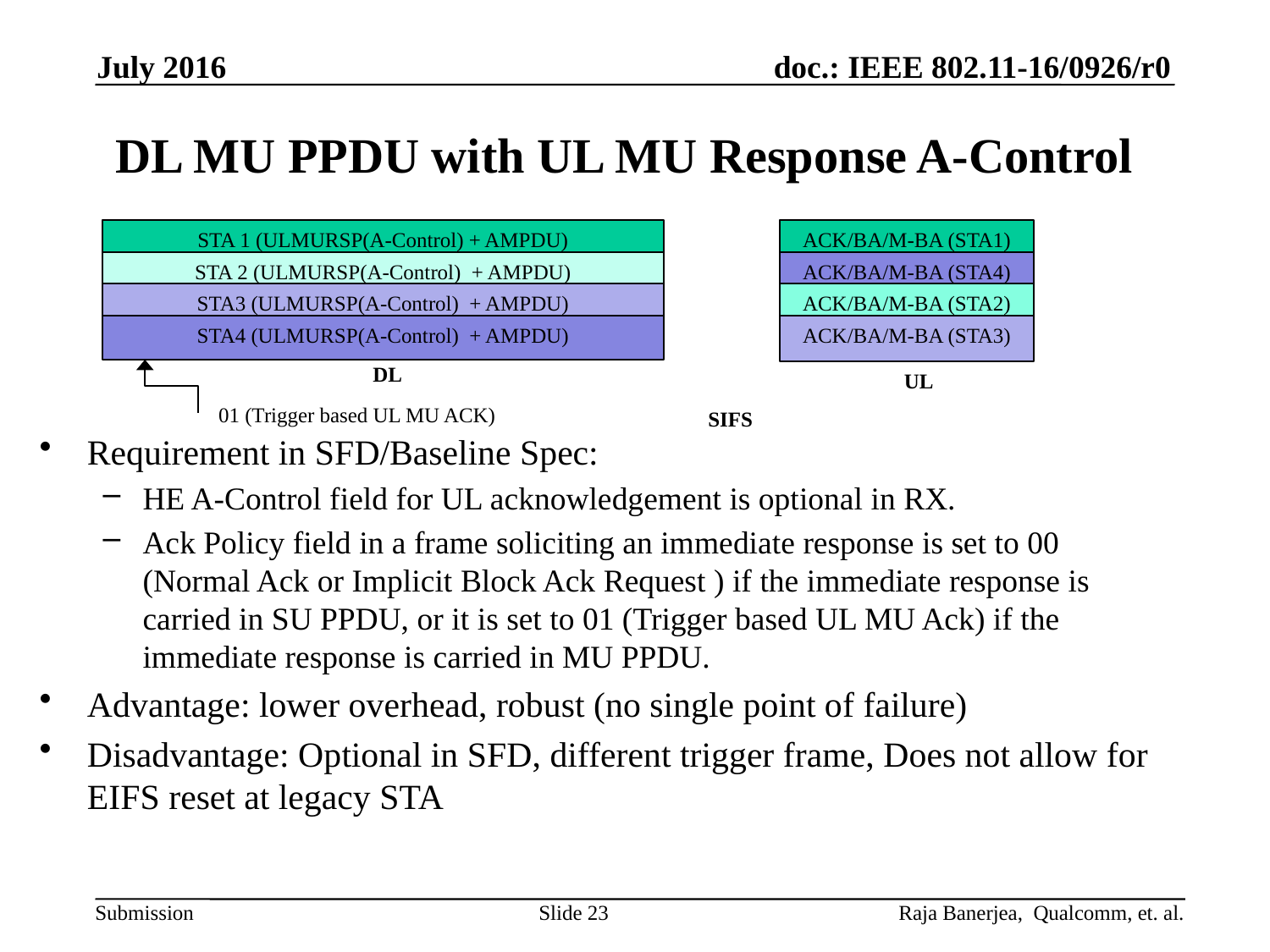

July 2016
# DL MU PPDU with UL MU Response A-Control
STA 1 (ULMURSP(A-Control) + AMPDU)
ACK/BA/M-BA (STA1)
STA 2 (ULMURSP(A-Control)  + AMPDU)
ACK/BA/M-BA (STA4)
STA3 (ULMURSP(A-Control)  + AMPDU)
ACK/BA/M-BA (STA2)
STA4 (ULMURSP(A-Control)  + AMPDU)
ACK/BA/M-BA (STA3)
DL
UL
01 (Trigger based UL MU ACK)
SIFS
Requirement in SFD/Baseline Spec:
HE A-Control field for UL acknowledgement is optional in RX.
Ack Policy field in a frame soliciting an immediate response is set to 00 (Normal Ack or Implicit Block Ack Request ) if the immediate response is carried in SU PPDU, or it is set to 01 (Trigger based UL MU Ack) if the immediate response is carried in MU PPDU.
Advantage: lower overhead, robust (no single point of failure)
Disadvantage: Optional in SFD, different trigger frame, Does not allow for EIFS reset at legacy STA

Slide 23
Raja Banerjea,  Qualcomm, et. al.